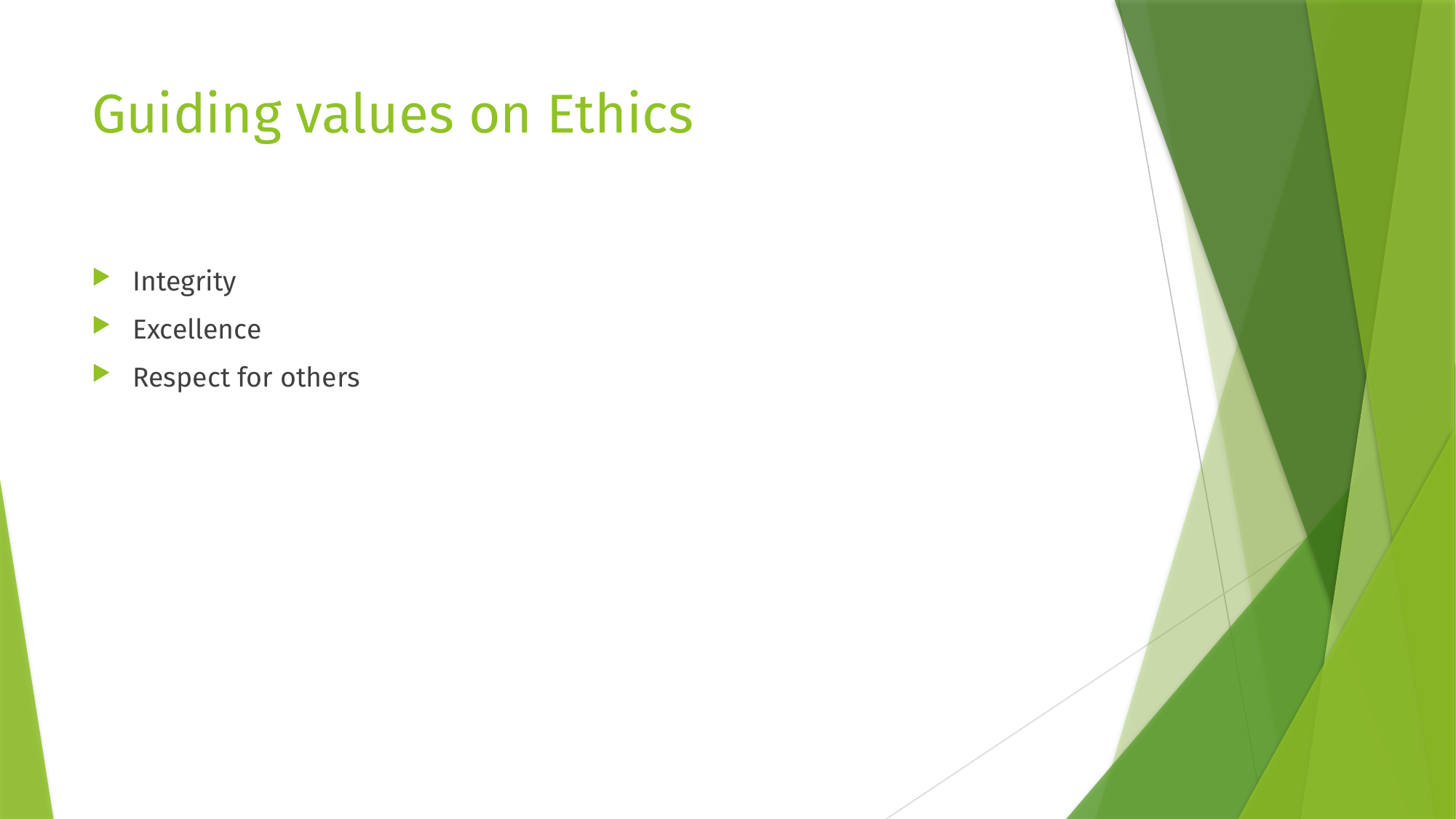

# Guiding values on Ethics
Integrity
Excellence
Respect for others